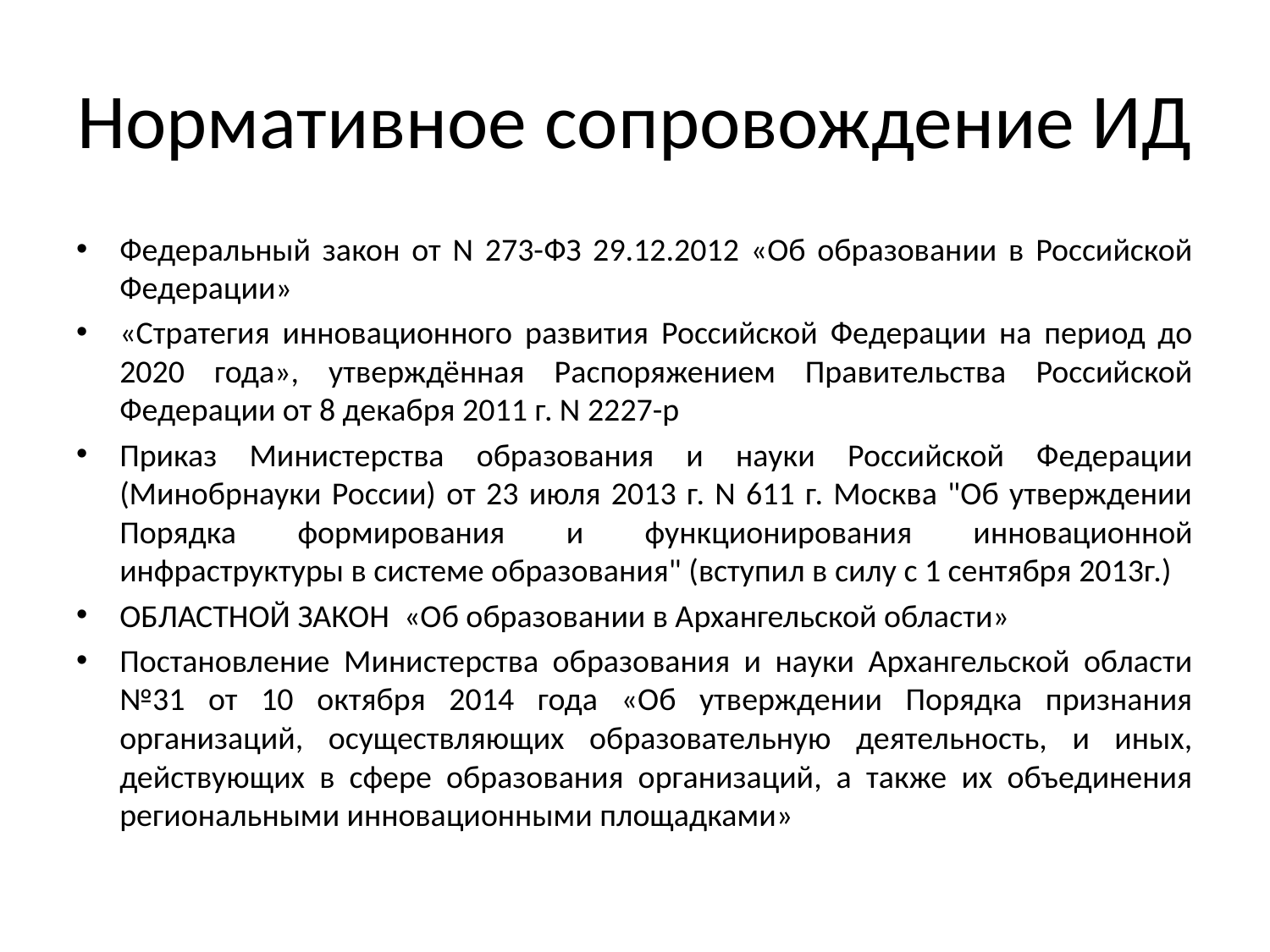

# Нормативное сопровождение ИД
Федеральный закон от N 273-ФЗ 29.12.2012 «Об образовании в Российской Федерации»
«Стратегия инновационного развития Российской Федерации на период до 2020 года», утверждённая Распоряжением Правительства Российской Федерации от 8 декабря 2011 г. N 2227-р
Приказ Министерства образования и науки Российской Федерации (Минобрнауки России) от 23 июля 2013 г. N 611 г. Москва "Об утверждении Порядка формирования и функционирования инновационной инфраструктуры в системе образования" (вступил в силу с 1 сентября 2013г.)
ОБЛАСТНОЙ ЗАКОН  «Об образовании в Архангельской области»
Постановление Министерства образования и науки Архангельской области №31 от 10 октября 2014 года «Об утверждении Порядка признания организаций, осуществляющих образовательную деятельность, и иных, действующих в сфере образования организаций, а также их объединения региональными инновационными площадками»